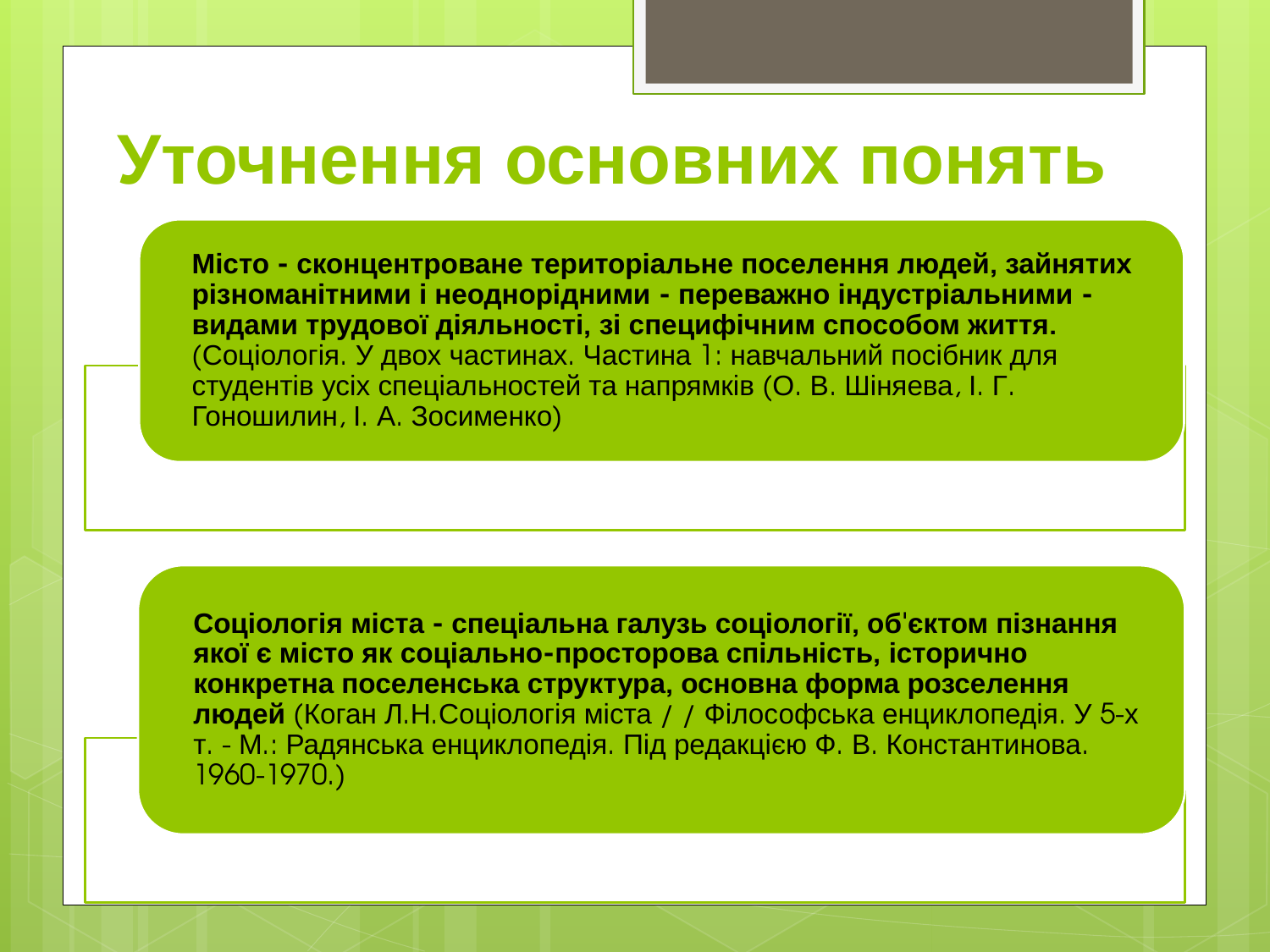

# Уточнення основних понять
Місто - сконцентроване територіальне поселення людей, зайнятих різноманітними і неоднорідними - переважно індустріальними - видами трудової діяльності, зі специфічним способом життя. (Соціологія. У двох частинах. Частина 1: навчальний посібник для студентів усіх спеціальностей та напрямків (О. В. Шіняева, І. Г. Гоношилин, І. А. Зосименко)
Соціологія міста - спеціальна галузь соціології, об'єктом пізнання якої є місто як соціально-просторова спільність, історично конкретна поселенська структура, основна форма розселення людей (Коган Л.Н.Соціологія міста / / Філософська енциклопедія. У 5-х т. - М.: Радянська енциклопедія. Під редакцією Ф. В. Константинова. 1960-1970.)